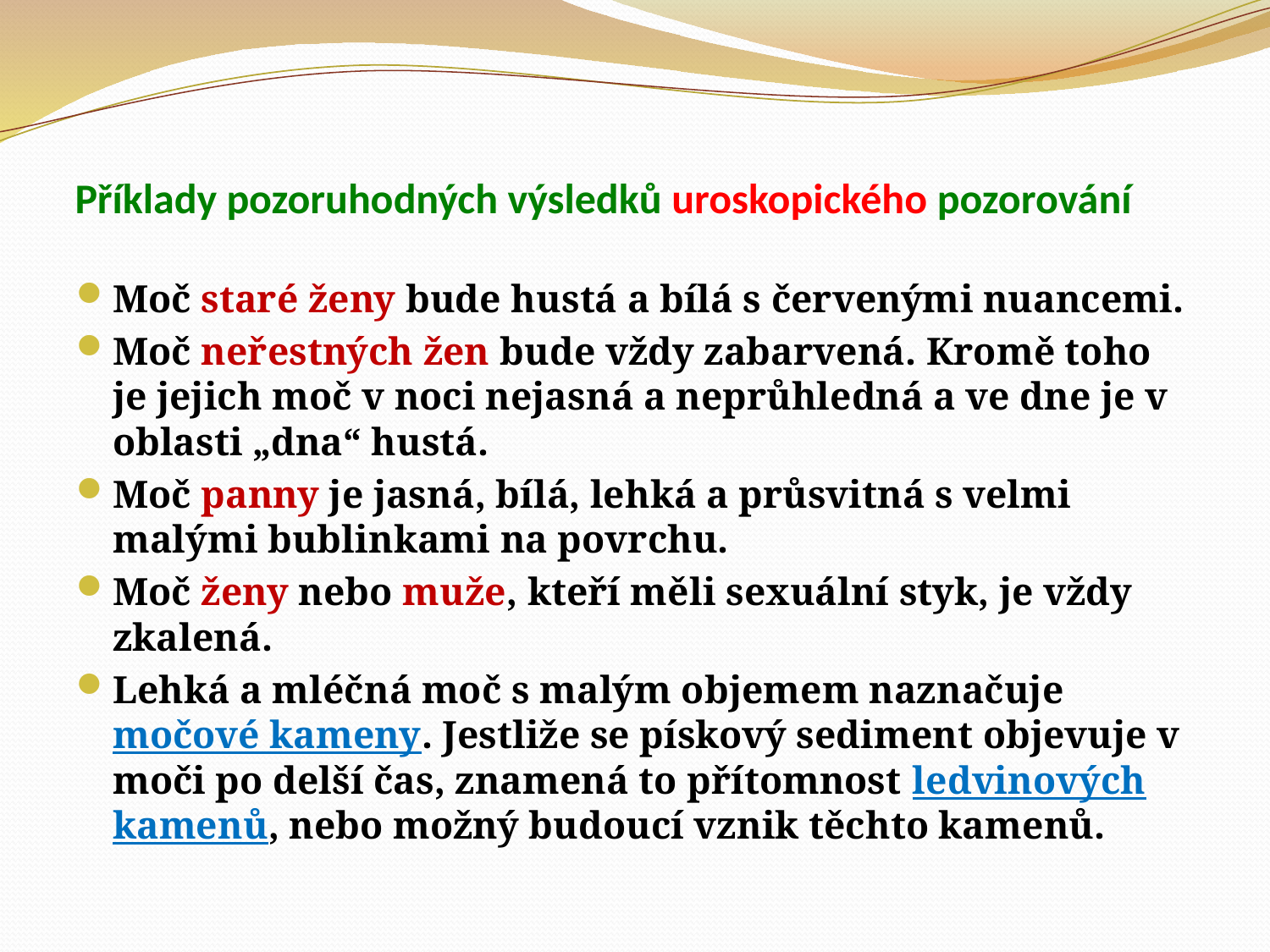

# Příklady pozoruhodných výsledků uroskopického pozorování
Moč staré ženy bude hustá a bílá s červenými nuancemi.
Moč neřestných žen bude vždy zabarvená. Kromě toho je jejich moč v noci nejasná a neprůhledná a ve dne je v oblasti „dna“ hustá.
Moč panny je jasná, bílá, lehká a průsvitná s velmi malými bublinkami na povrchu.
Moč ženy nebo muže, kteří měli sexuální styk, je vždy zkalená.
Lehká a mléčná moč s malým objemem naznačuje močové kameny. Jestliže se pískový sediment objevuje v moči po delší čas, znamená to přítomnost ledvinových kamenů, nebo možný budoucí vznik těchto kamenů.